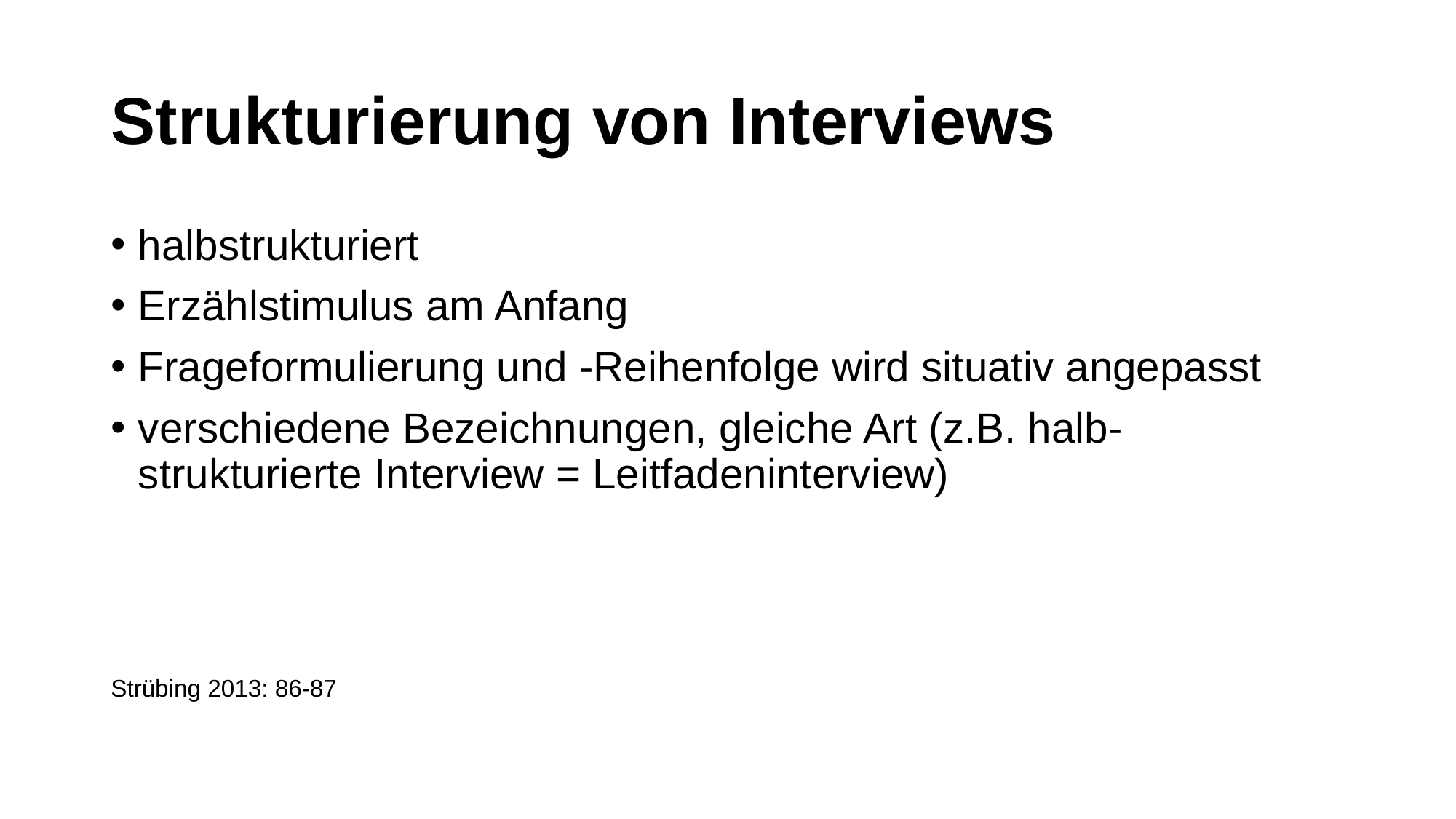

# Strukturierung von Interviews
halbstrukturiert
Erzählstimulus am Anfang
Frageformulierung und -Reihenfolge wird situativ angepasst
verschiedene Bezeichnungen, gleiche Art (z.B. halb-strukturierte Interview = Leitfadeninterview)

Strübing 2013: 86-87